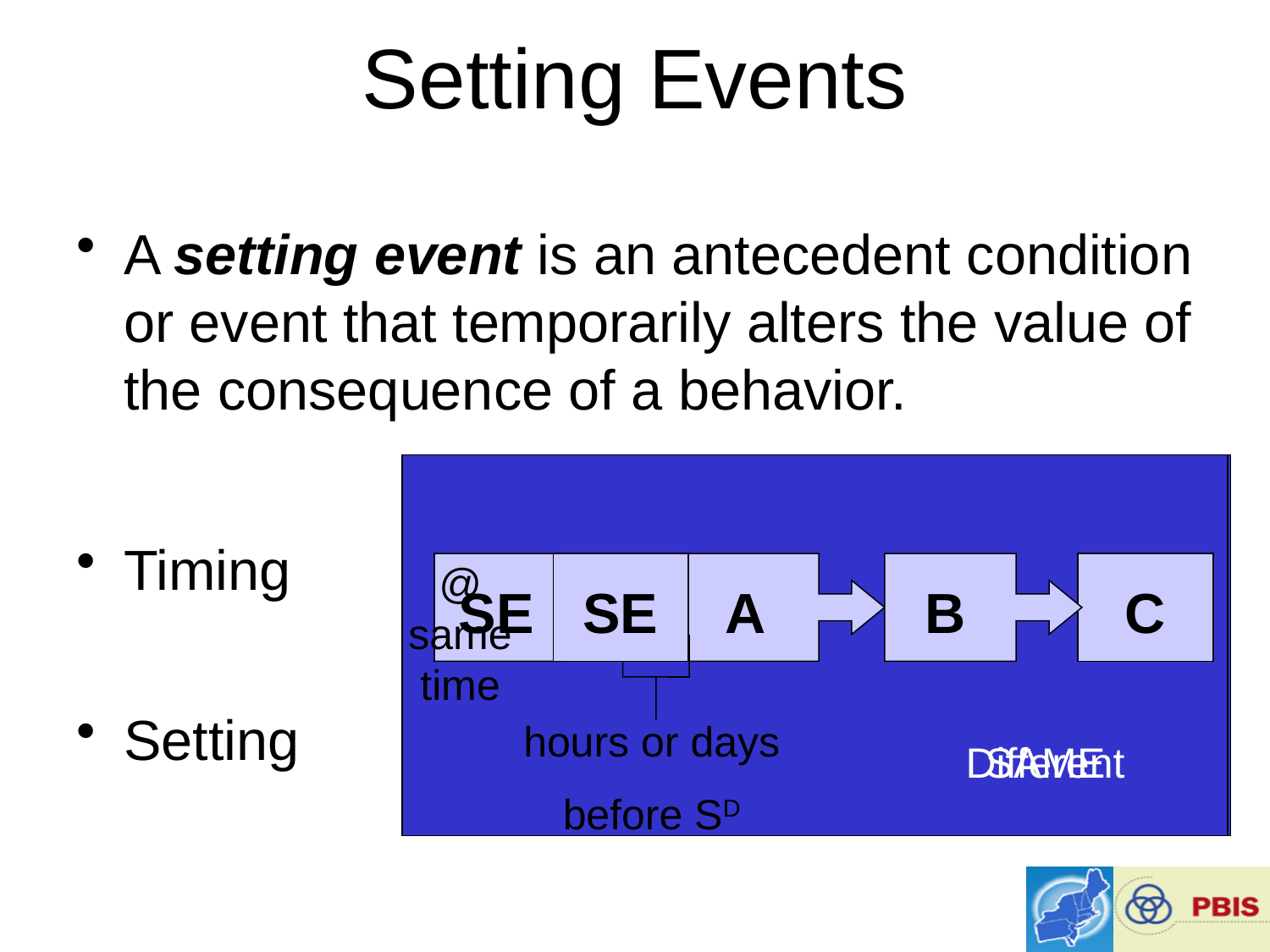

# Setting Events
A setting event is an antecedent condition or event that temporarily alters the value of the consequence of a behavior.

Timing

Setting

@ same time

A
B
C
SE
SE

hours or days
before SD
SAME
Different